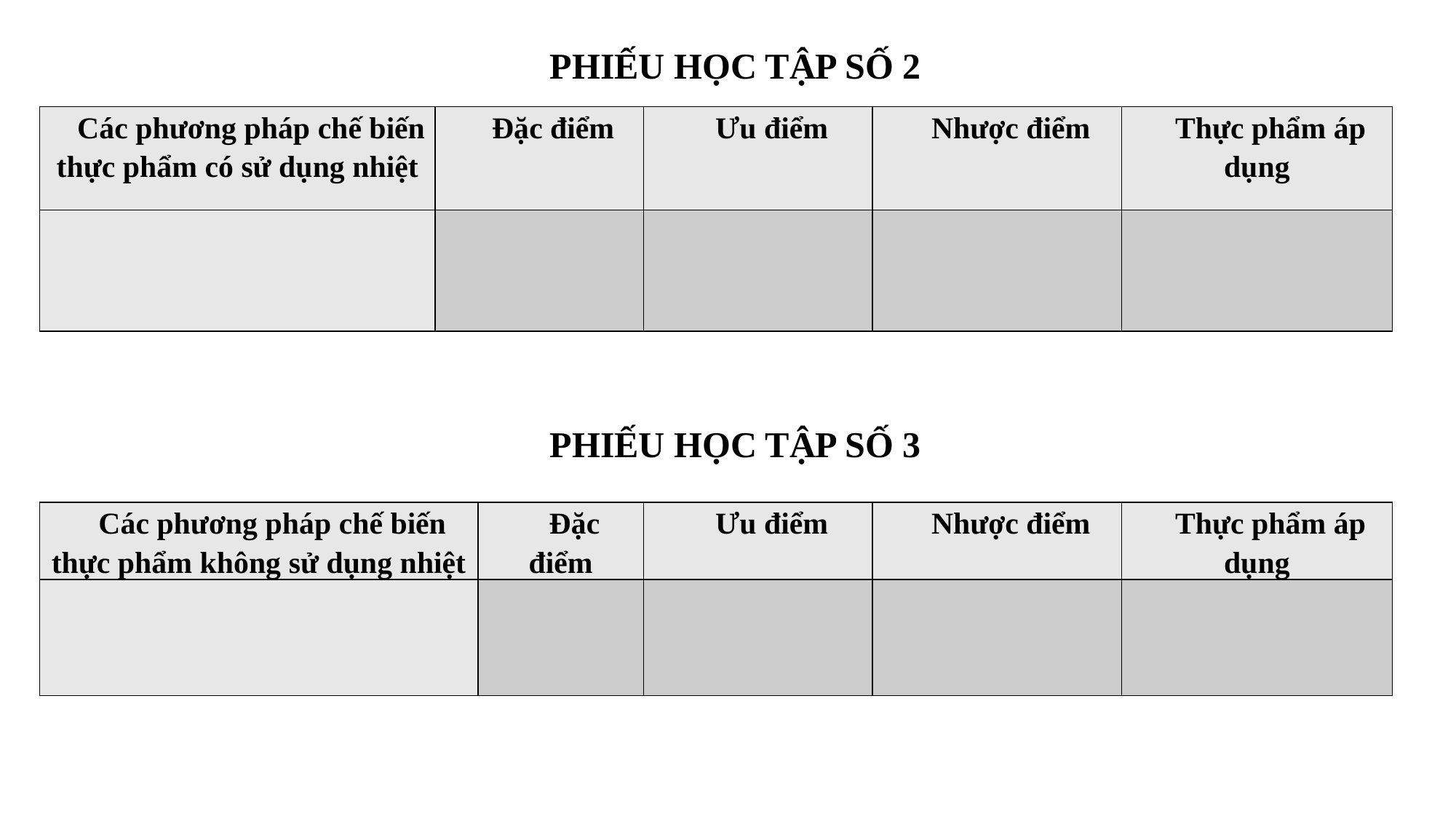

PHIẾU HỌC TẬP SỐ 2
| Các phương pháp chế biến thực phẩm có sử dụng nhiệt | Đặc điểm | Ưu điểm | Nhược điểm | Thực phẩm áp dụng |
| --- | --- | --- | --- | --- |
|  |  |  |  |  |
PHIẾU HỌC TẬP SỐ 3
| Các phương pháp chế biến thực phẩm không sử dụng nhiệt | Đặc điểm | Ưu điểm | Nhược điểm | Thực phẩm áp dụng |
| --- | --- | --- | --- | --- |
|  |  |  |  |  |